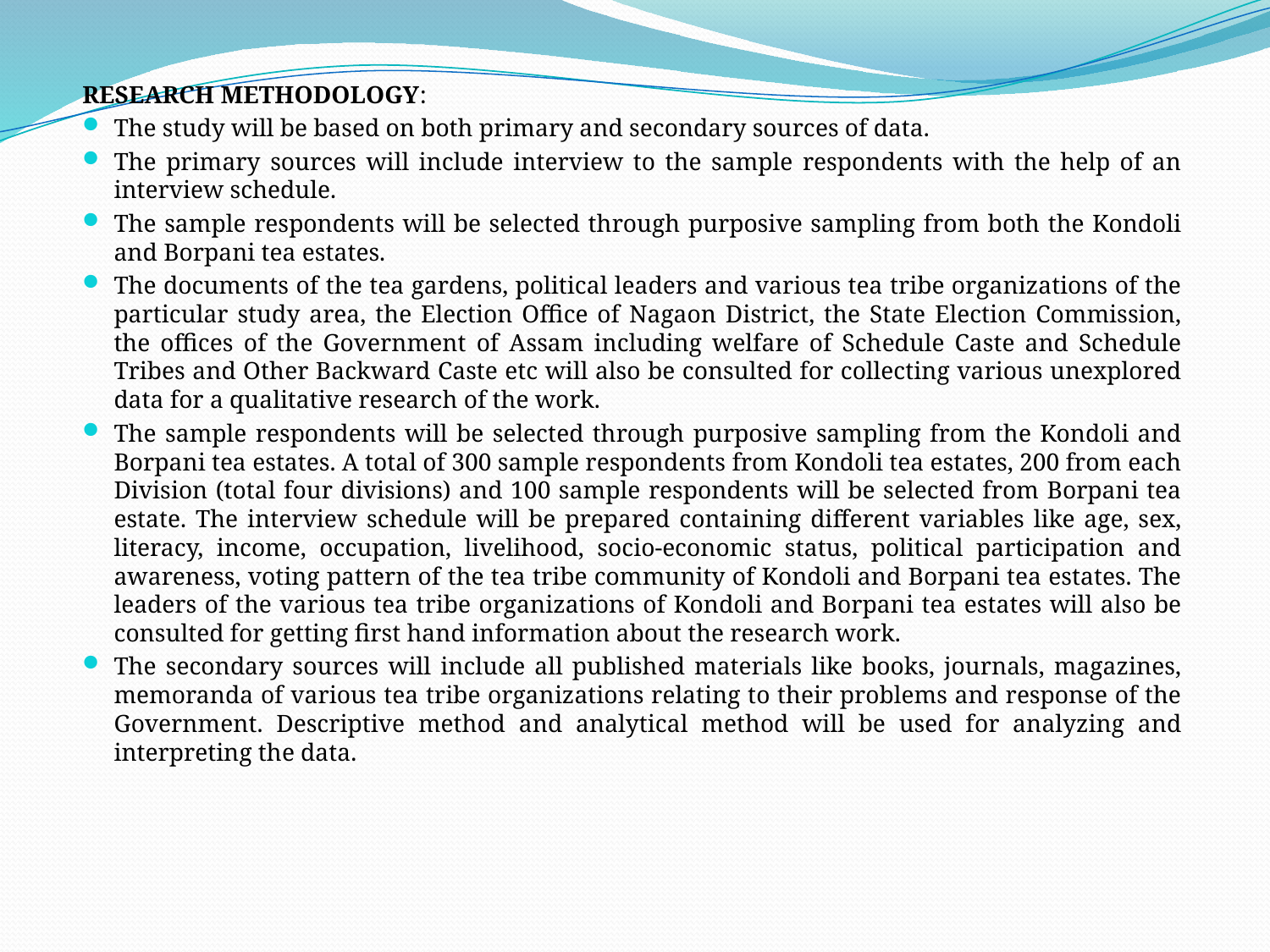

RESEARCH METHODOLOGY:
The study will be based on both primary and secondary sources of data.
The primary sources will include interview to the sample respondents with the help of an interview schedule.
The sample respondents will be selected through purposive sampling from both the Kondoli and Borpani tea estates.
The documents of the tea gardens, political leaders and various tea tribe organizations of the particular study area, the Election Office of Nagaon District, the State Election Commission, the offices of the Government of Assam including welfare of Schedule Caste and Schedule Tribes and Other Backward Caste etc will also be consulted for collecting various unexplored data for a qualitative research of the work.
The sample respondents will be selected through purposive sampling from the Kondoli and Borpani tea estates. A total of 300 sample respondents from Kondoli tea estates, 200 from each Division (total four divisions) and 100 sample respondents will be selected from Borpani tea estate. The interview schedule will be prepared containing different variables like age, sex, literacy, income, occupation, livelihood, socio-economic status, political participation and awareness, voting pattern of the tea tribe community of Kondoli and Borpani tea estates. The leaders of the various tea tribe organizations of Kondoli and Borpani tea estates will also be consulted for getting first hand information about the research work.
The secondary sources will include all published materials like books, journals, magazines, memoranda of various tea tribe organizations relating to their problems and response of the Government. Descriptive method and analytical method will be used for analyzing and interpreting the data.